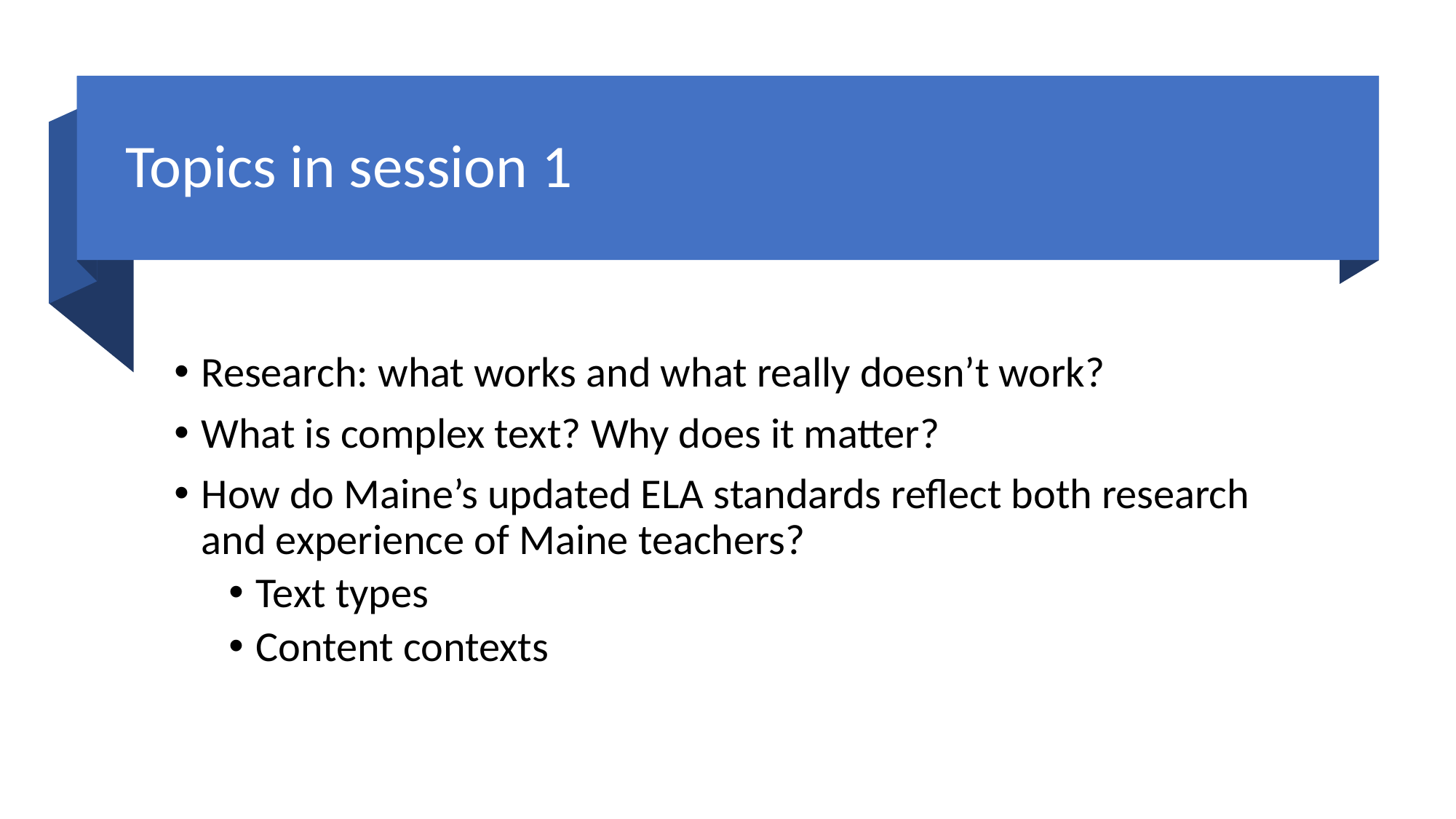

# Topics in session 1

Research: what works and what really doesn’t work?
What is complex text? Why does it matter?
How do Maine’s updated ELA standards reflect both research and experience of Maine teachers?
Text types
Content contexts